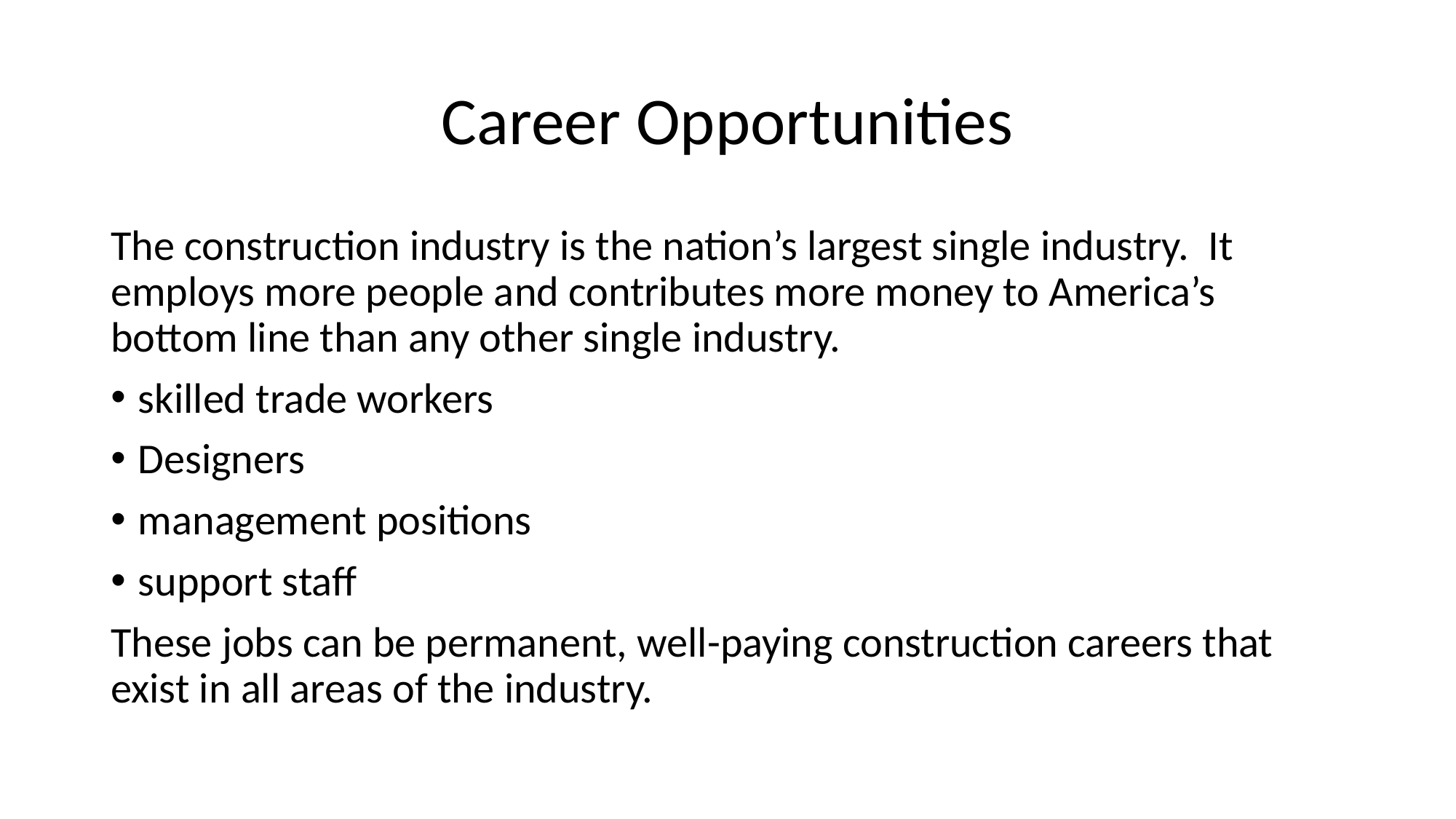

# Career Opportunities
The construction industry is the nation’s largest single industry.  It employs more people and contributes more money to America’s bottom line than any other single industry.
skilled trade workers
Designers
management positions
support staff
These jobs can be permanent, well-paying construction careers that exist in all areas of the industry.